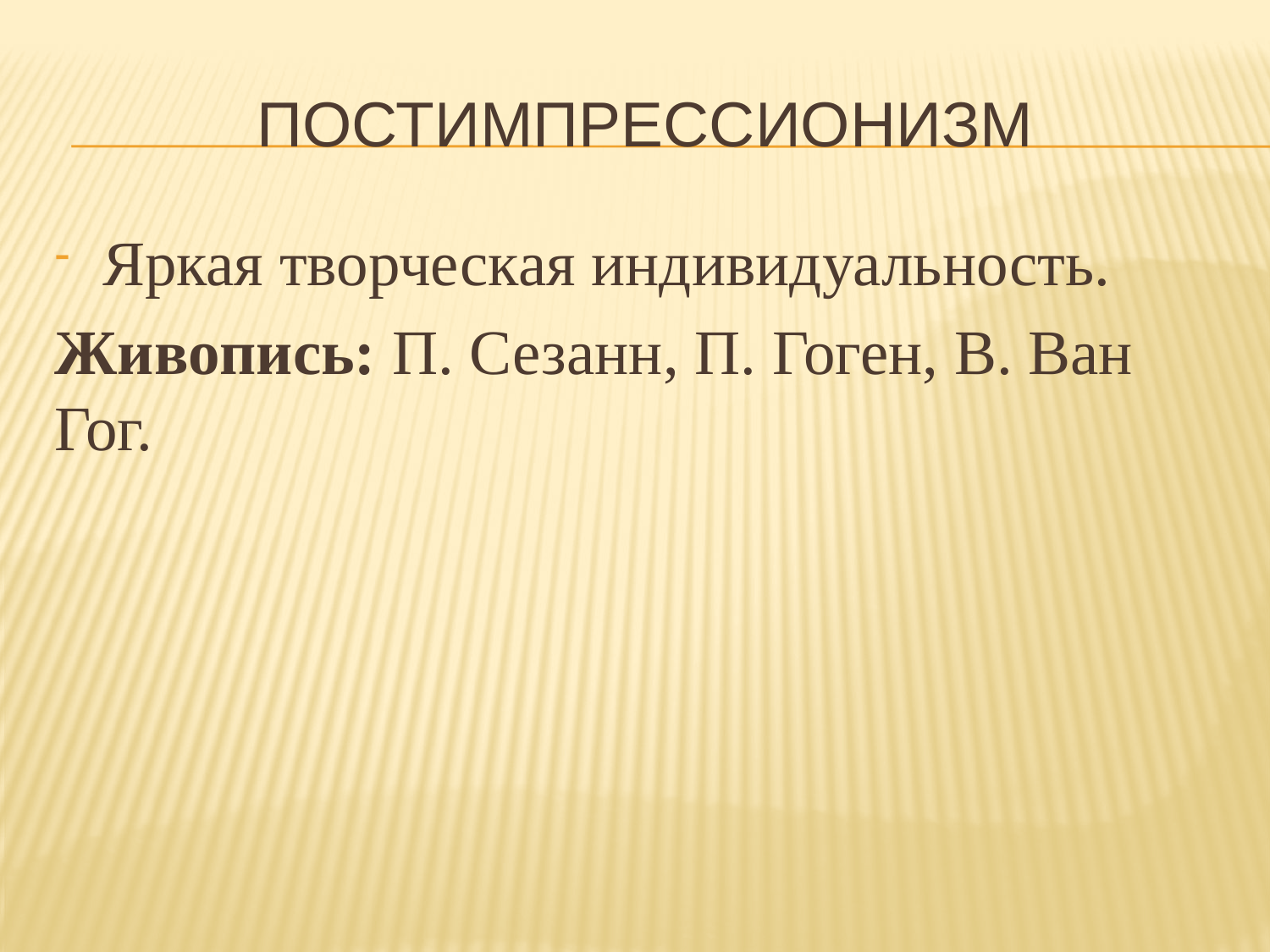

# ПОСТИМПРЕССИОНИЗМ
Яркая творческая индивидуальность.
Живопись: П. Сезанн, П. Гоген, В. Ван Гог.